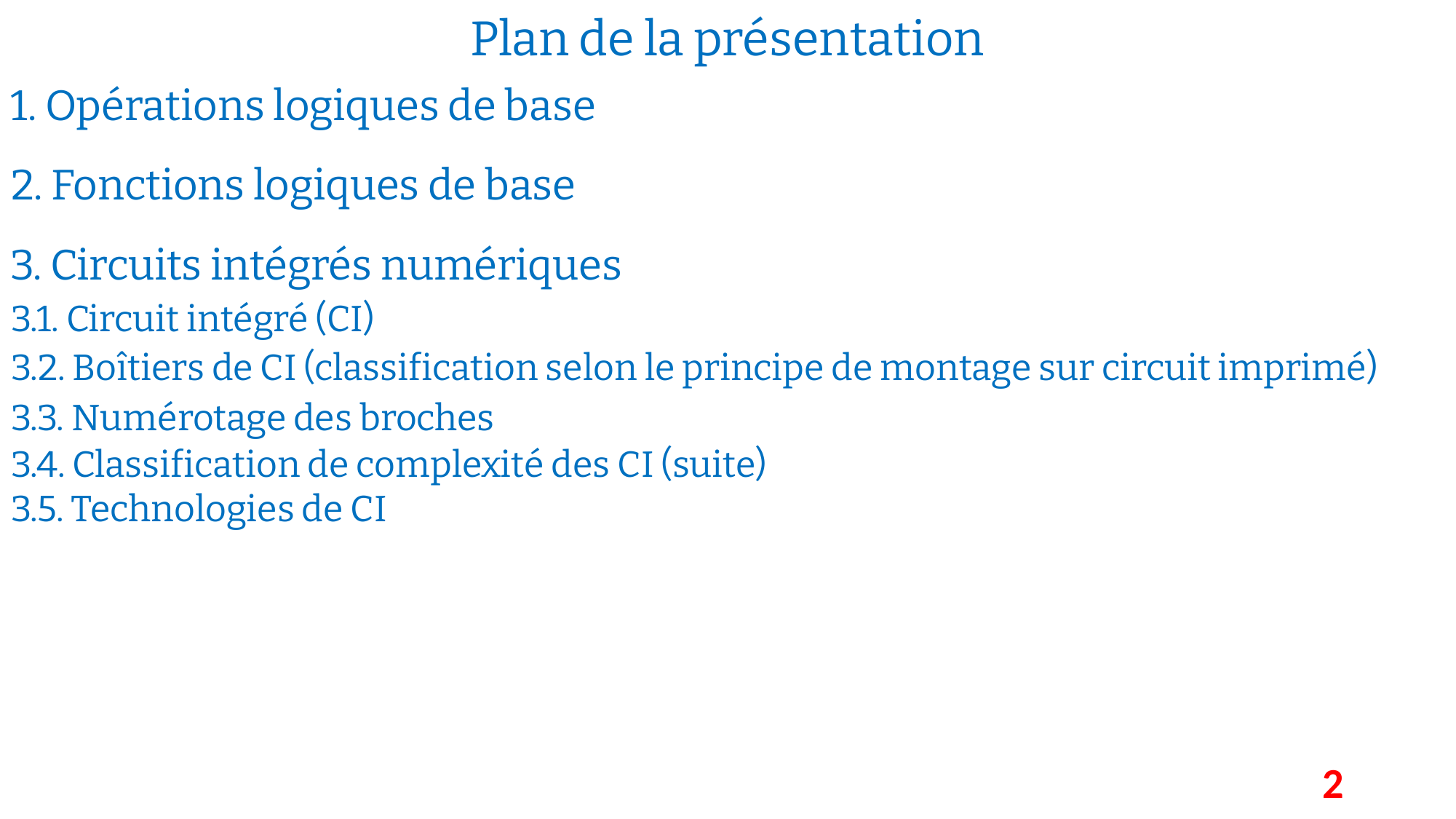

Plan de la présentation
1. Opérations logiques de base
2. Fonctions logiques de base
3. Circuits intégrés numériques
3.1. Circuit intégré (CI)
3.2. Boîtiers de CI (classification selon le principe de montage sur circuit imprimé)
3.3. Numérotage des broches
3.4. Classification de complexité des CI (suite)
3.5. Technologies de CI
2